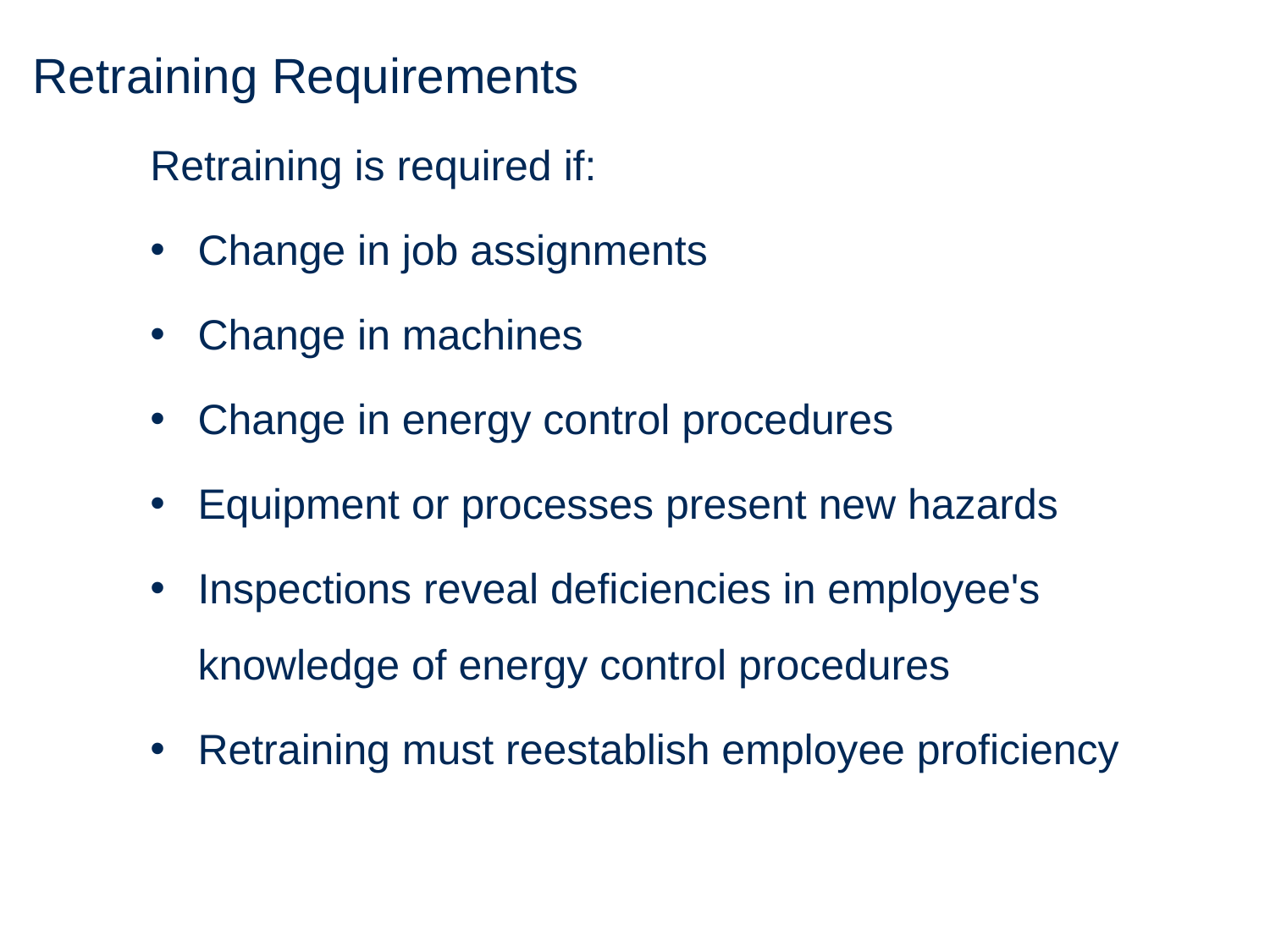

# Retraining Requirements
Retraining is required if:
Change in job assignments
Change in machines
Change in energy control procedures
Equipment or processes present new hazards
Inspections reveal deficiencies in employee's knowledge of energy control procedures
Retraining must reestablish employee proficiency